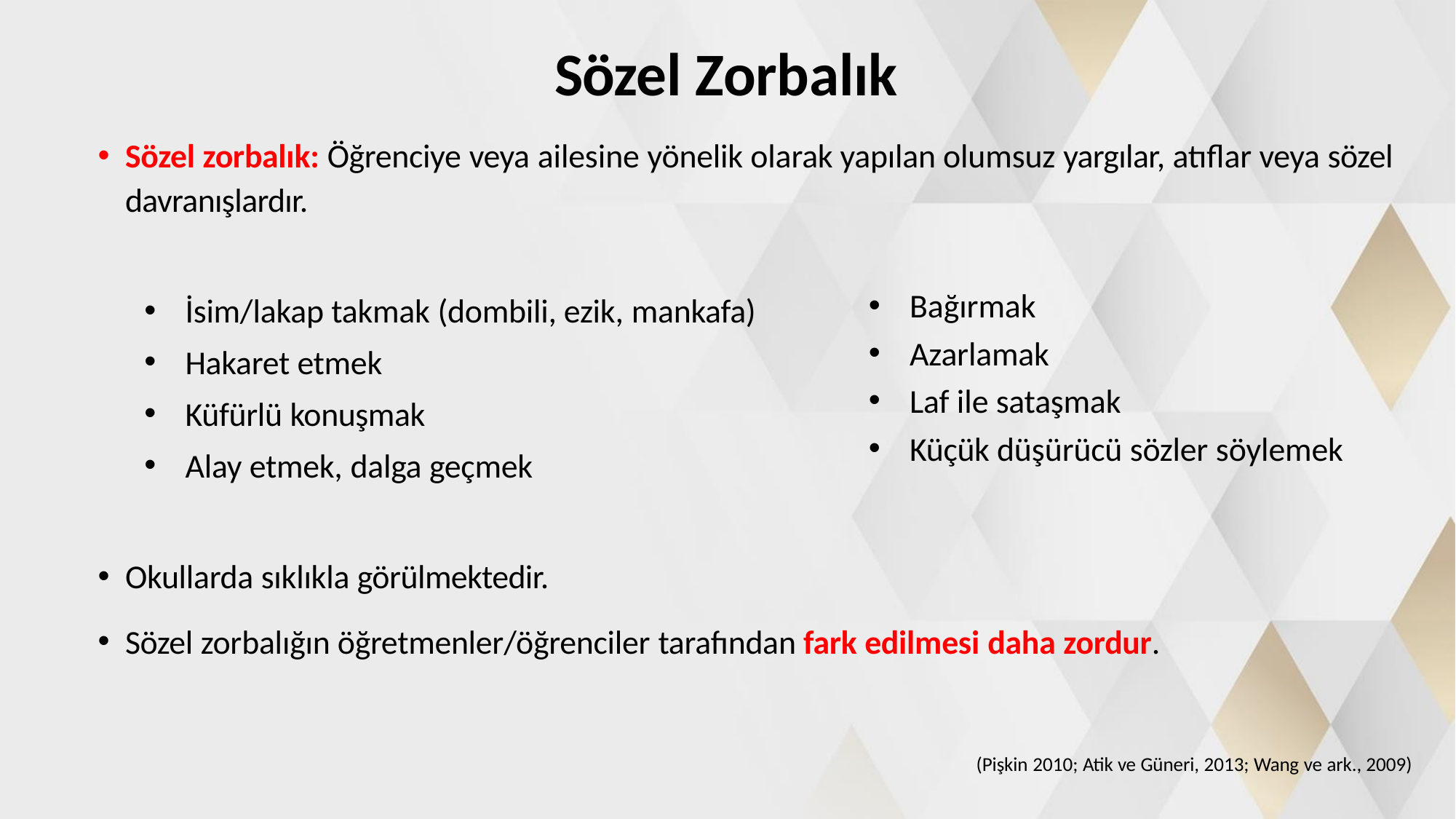

# Sözel Zorbalık
Sözel zorbalık: Öğrenciye veya ailesine yönelik olarak yapılan olumsuz yargılar, atıflar veya sözel
davranışlardır.
Bağırmak
Azarlamak
Laf ile sataşmak
Küçük düşürücü sözler söylemek
İsim/lakap takmak (dombili, ezik, mankafa)
Hakaret etmek
Küfürlü konuşmak
Alay etmek, dalga geçmek
Okullarda sıklıkla görülmektedir.
Sözel zorbalığın öğretmenler/öğrenciler tarafından fark edilmesi daha zordur.
(Pişkin 2010; Atik ve Güneri, 2013; Wang ve ark., 2009)